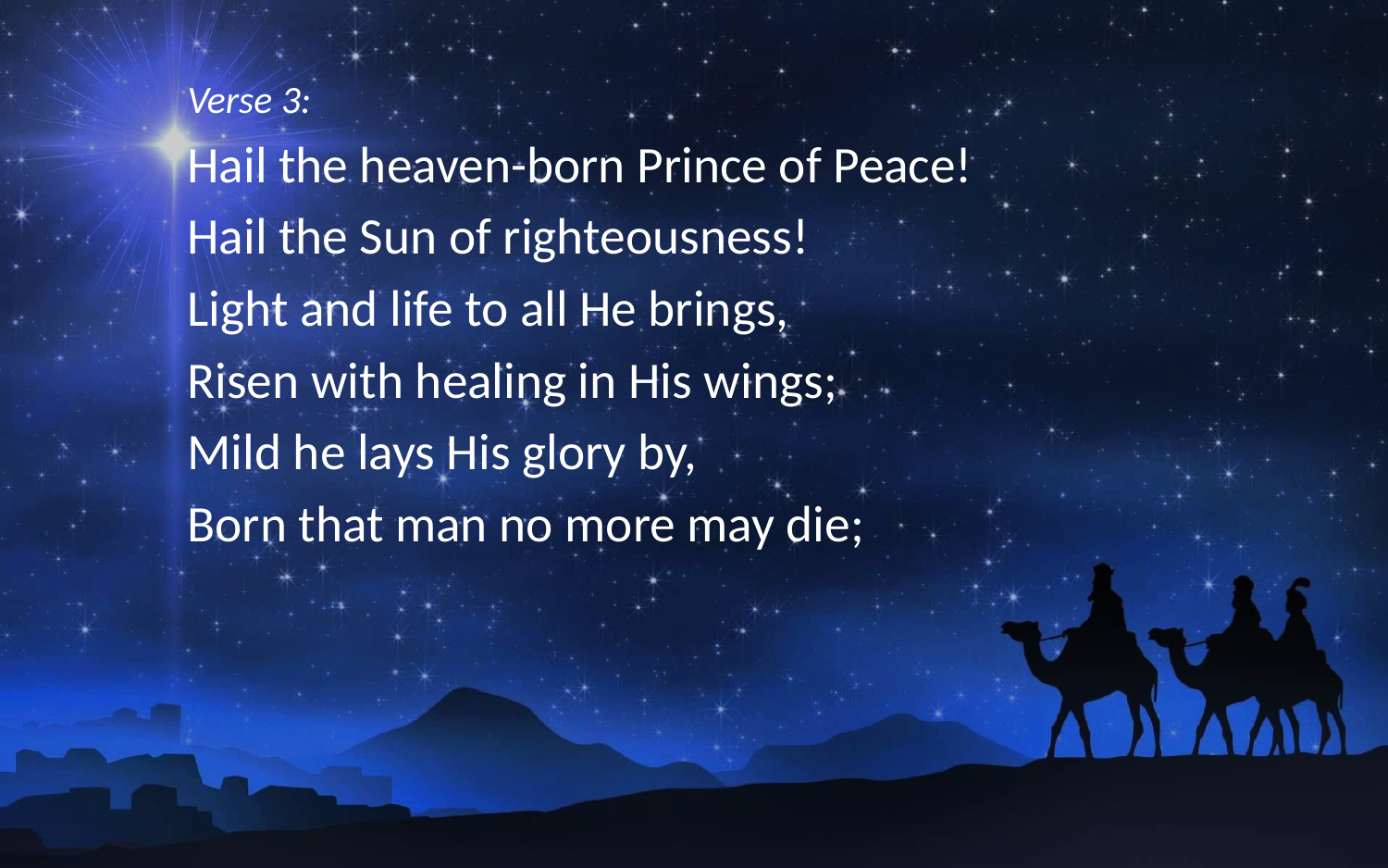

Verse 3:
Hail the heaven-born Prince of Peace!
Hail the Sun of righteousness!
Light and life to all He brings,
Risen with healing in His wings;
Mild he lays His glory by,
Born that man no more may die;